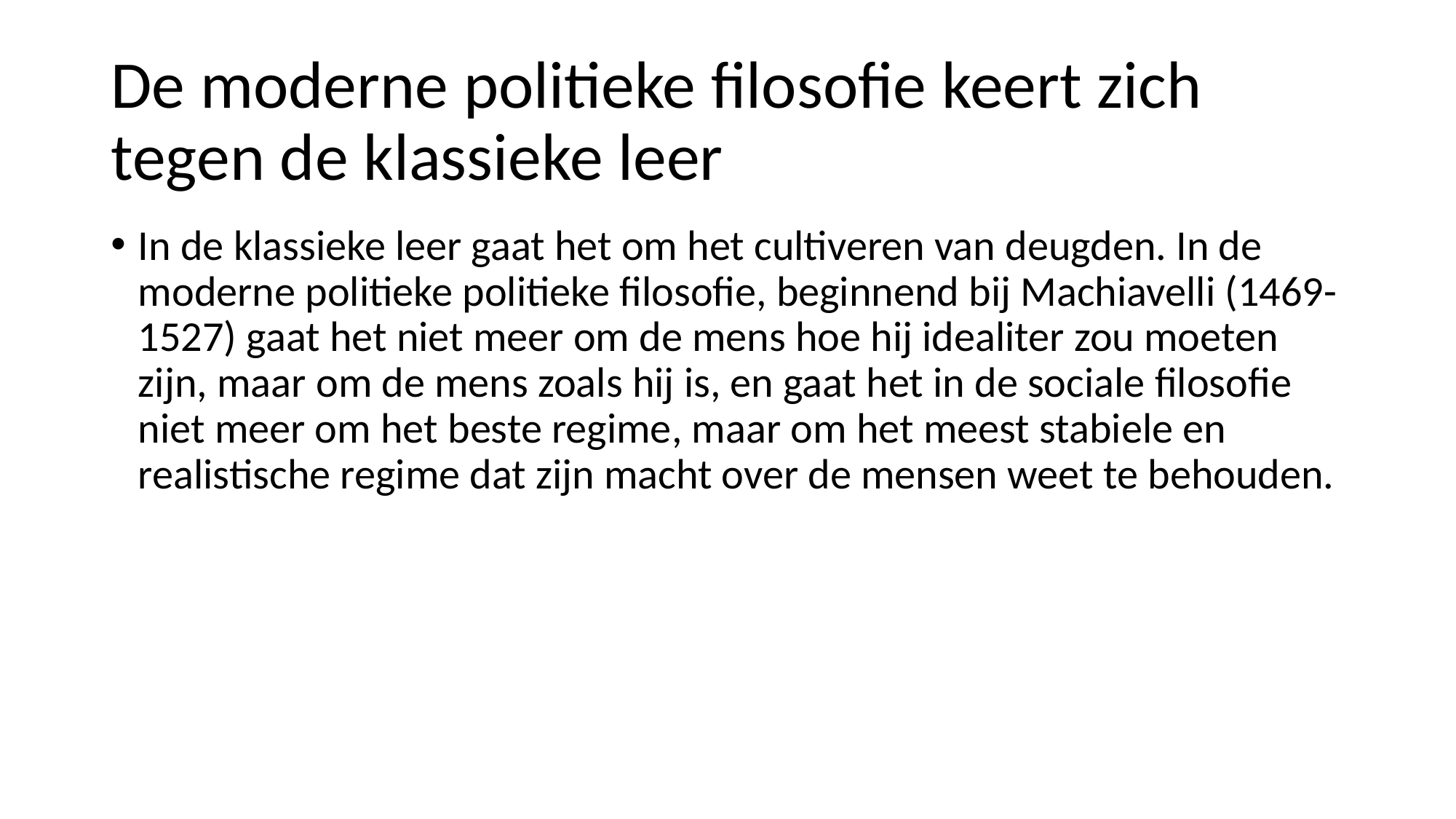

# De moderne politieke filosofie keert zich tegen de klassieke leer
In de klassieke leer gaat het om het cultiveren van deugden. In de moderne politieke politieke filosofie, beginnend bij Machiavelli (1469-1527) gaat het niet meer om de mens hoe hij idealiter zou moeten zijn, maar om de mens zoals hij is, en gaat het in de sociale filosofie niet meer om het beste regime, maar om het meest stabiele en realistische regime dat zijn macht over de mensen weet te behouden.